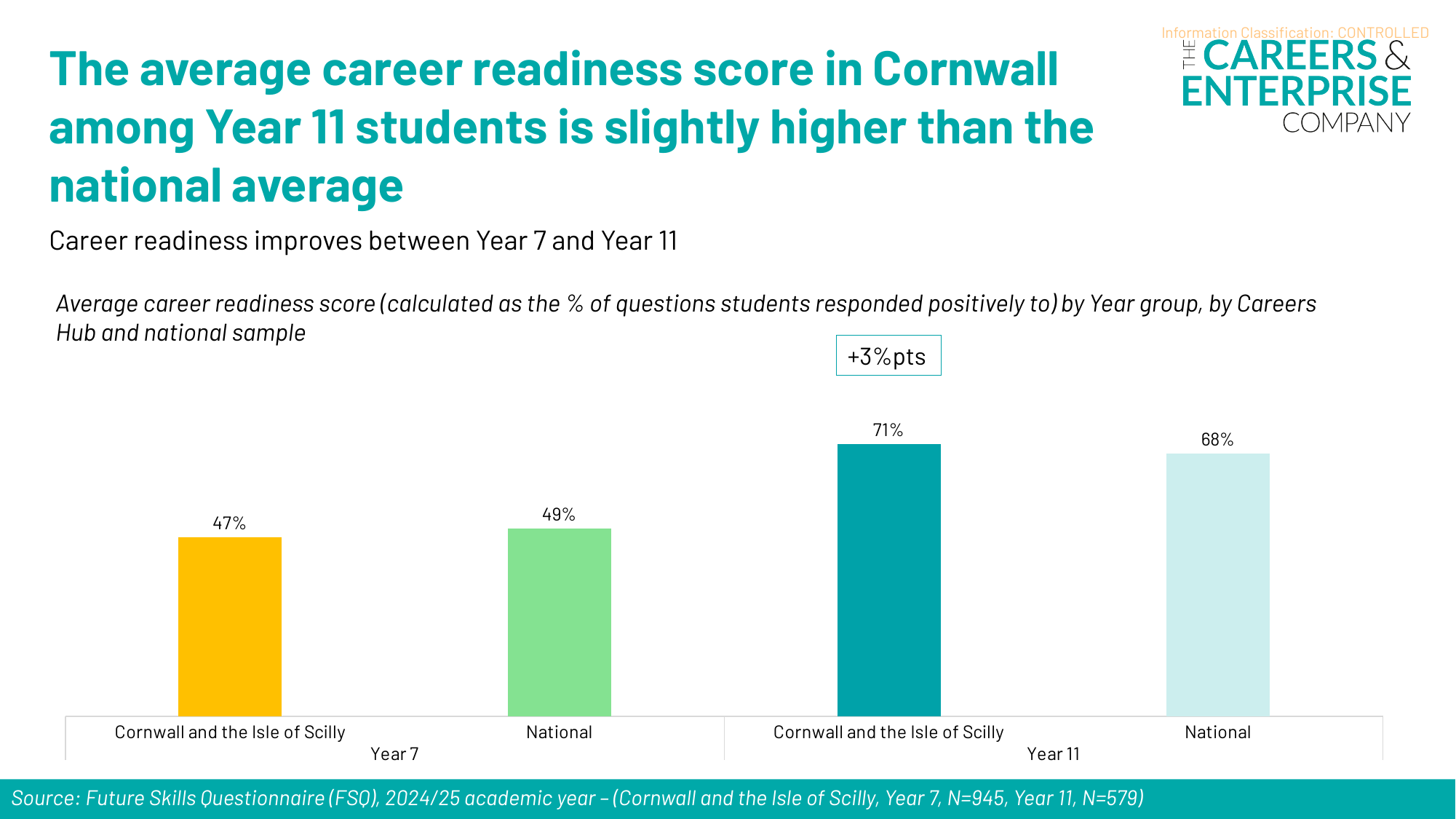

The average career readiness score in Cornwall among Year 11 students is slightly higher than the national average

Career readiness improves between Year 7 and Year 11
Average career readiness score (calculated as the % of questions students responded positively to) by Year group, by Careers Hub and national sample

### Chart

| Category | Average Career Readiness score |
|---|---|
| Cornwall and the Isle of Scilly | 0.46547619047619115 |
| National | 0.4878706851081362 |
| Cornwall and the Isle of Scilly | 0.7077884694465013 |
| National | 0.6826754457181867 |
+3%pts
Source: Future Skills Questionnaire (FSQ), 2024/25 academic year – (Cornwall and the Isle of Scilly, Year 7, N=945, Year 11, N=579)